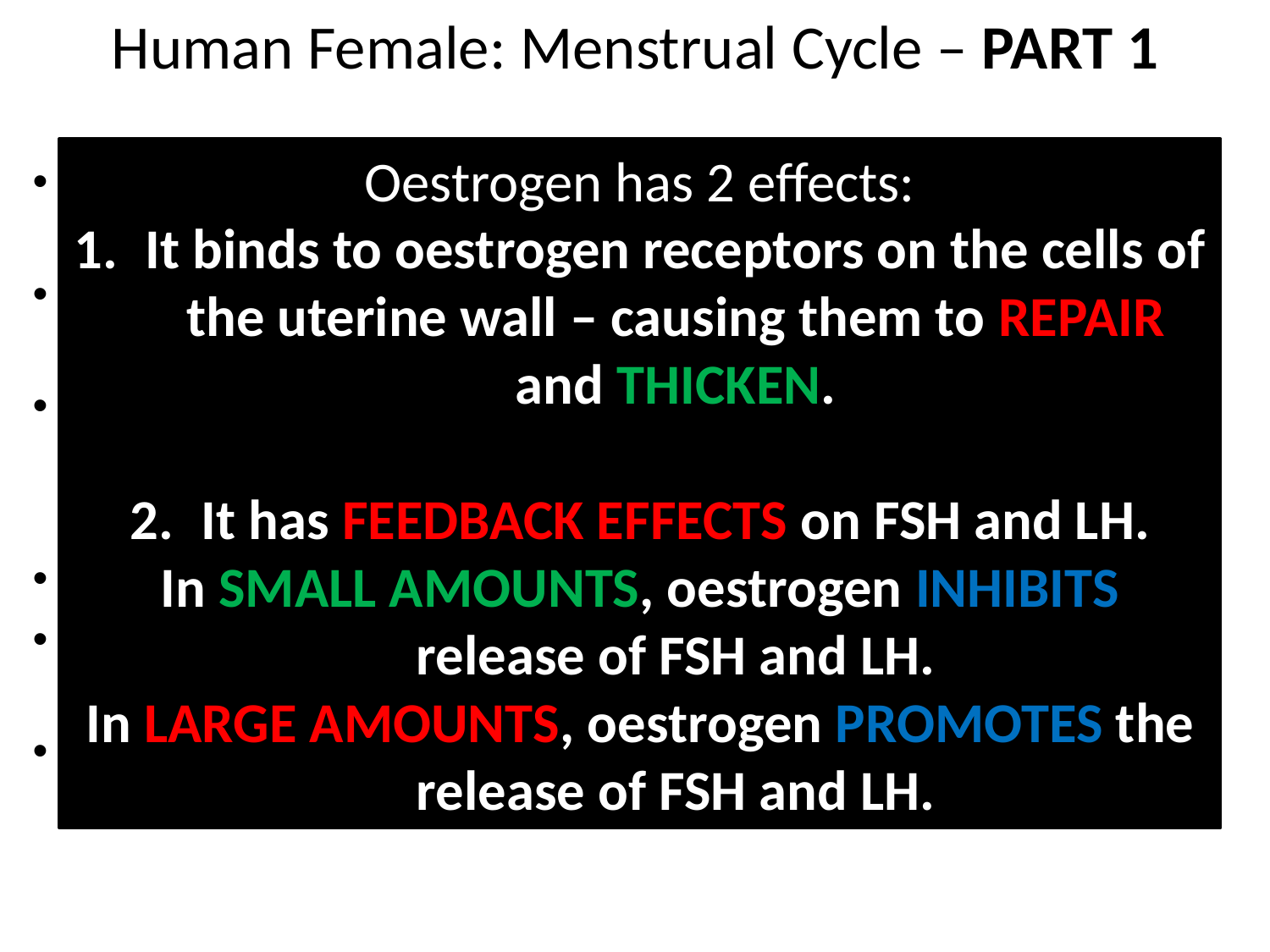

# Human Female: Menstrual Cycle – PART 1
Oestrogen has 2 effects:
It binds to oestrogen receptors on the cells of the uterine wall – causing them to REPAIR and THICKEN.

It has FEEDBACK EFFECTS on FSH and LH.
In SMALL AMOUNTS, oestrogen INHIBITS release of FSH and LH.
In LARGE AMOUNTS, oestrogen PROMOTES the release of FSH and LH.
We take the beginning of menstruation as the start of the menstrual cycle (Day 1).
The lining of the uterus: the endometrium, passes through the cervix and vagina over 4-5 days.
The inner layer of endometrial cells is conserved so that a new layer can form by mitosis (later in the cycle).

At the same time (Days 1-5) the pituitary gland will release FSH.
FSH is responsible for stimulating the development of follicles, whose cells then start to divide, resulting in growth.
As the follicle grows, it begins to release oestrogen.